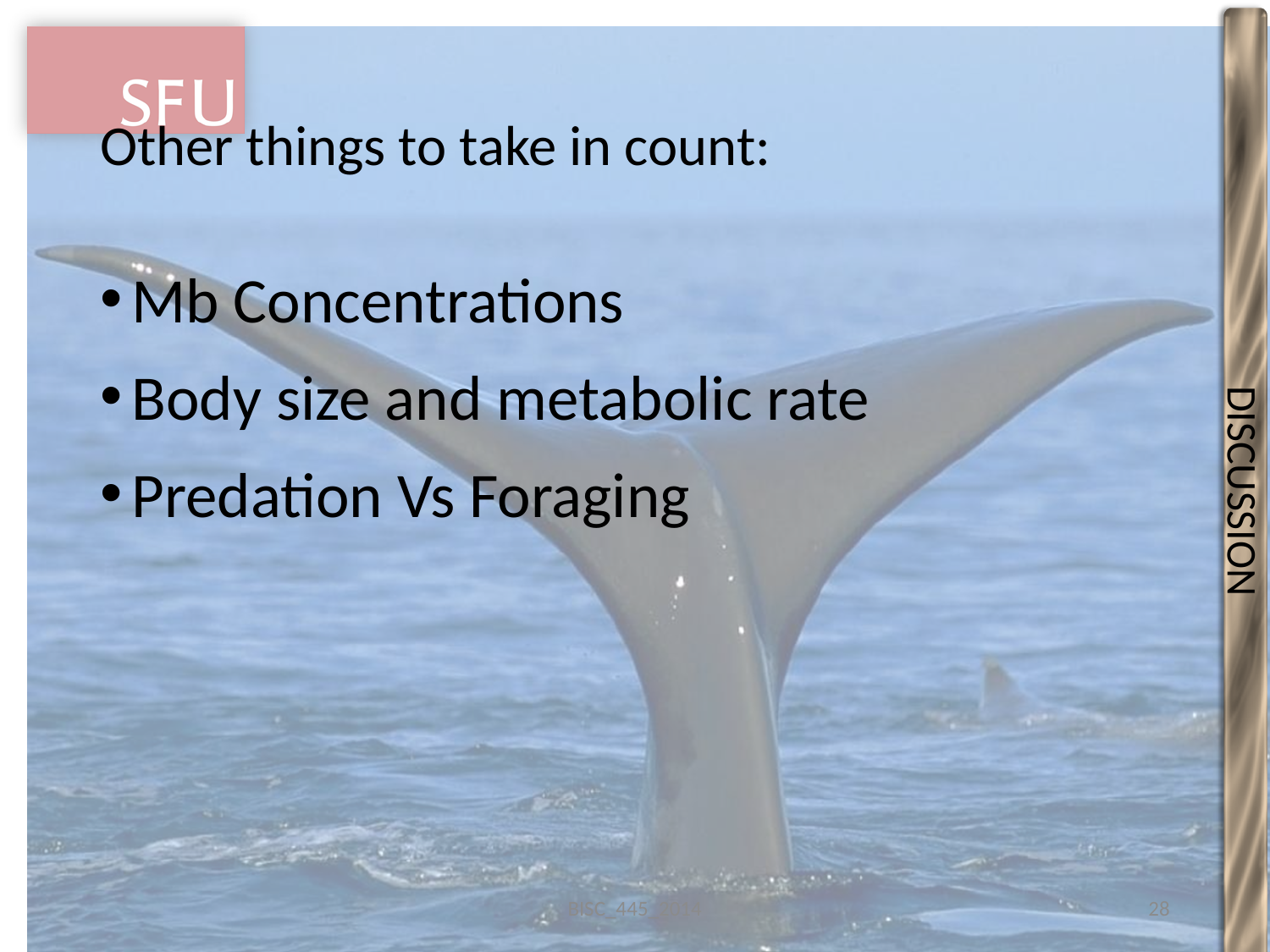

DISCUSSION
# Other things to take in count:
Mb Concentrations
Body size and metabolic rate
Predation Vs Foraging

BISC_445_2014
28